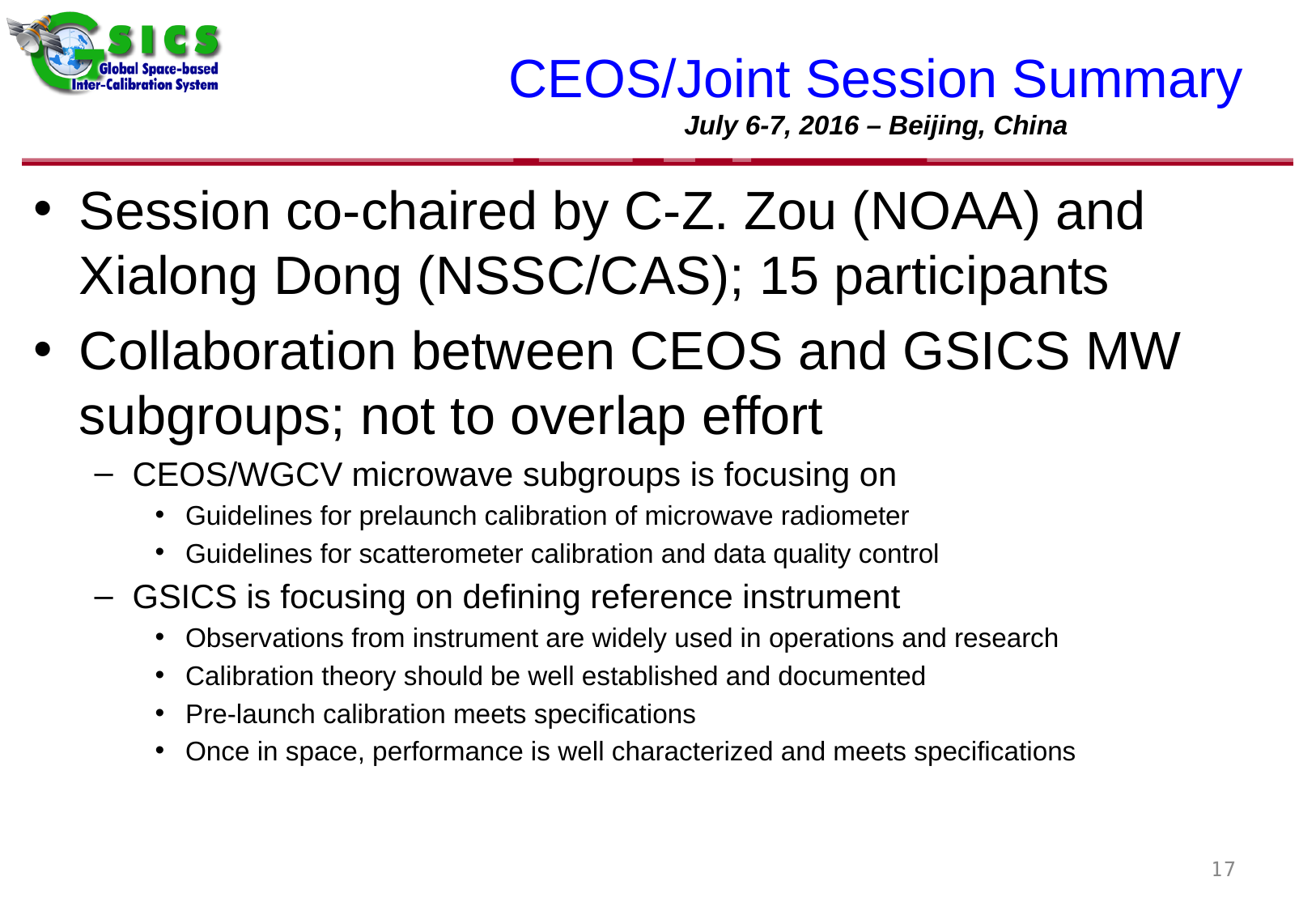

# CEOS/Joint Session Summary July 6-7, 2016 – Beijing, China
Session co-chaired by C-Z. Zou (NOAA) and Xialong Dong (NSSC/CAS); 15 participants
Collaboration between CEOS and GSICS MW subgroups; not to overlap effort
CEOS/WGCV microwave subgroups is focusing on
Guidelines for prelaunch calibration of microwave radiometer
Guidelines for scatterometer calibration and data quality control
GSICS is focusing on defining reference instrument
Observations from instrument are widely used in operations and research
Calibration theory should be well established and documented
Pre-launch calibration meets specifications
Once in space, performance is well characterized and meets specifications

17